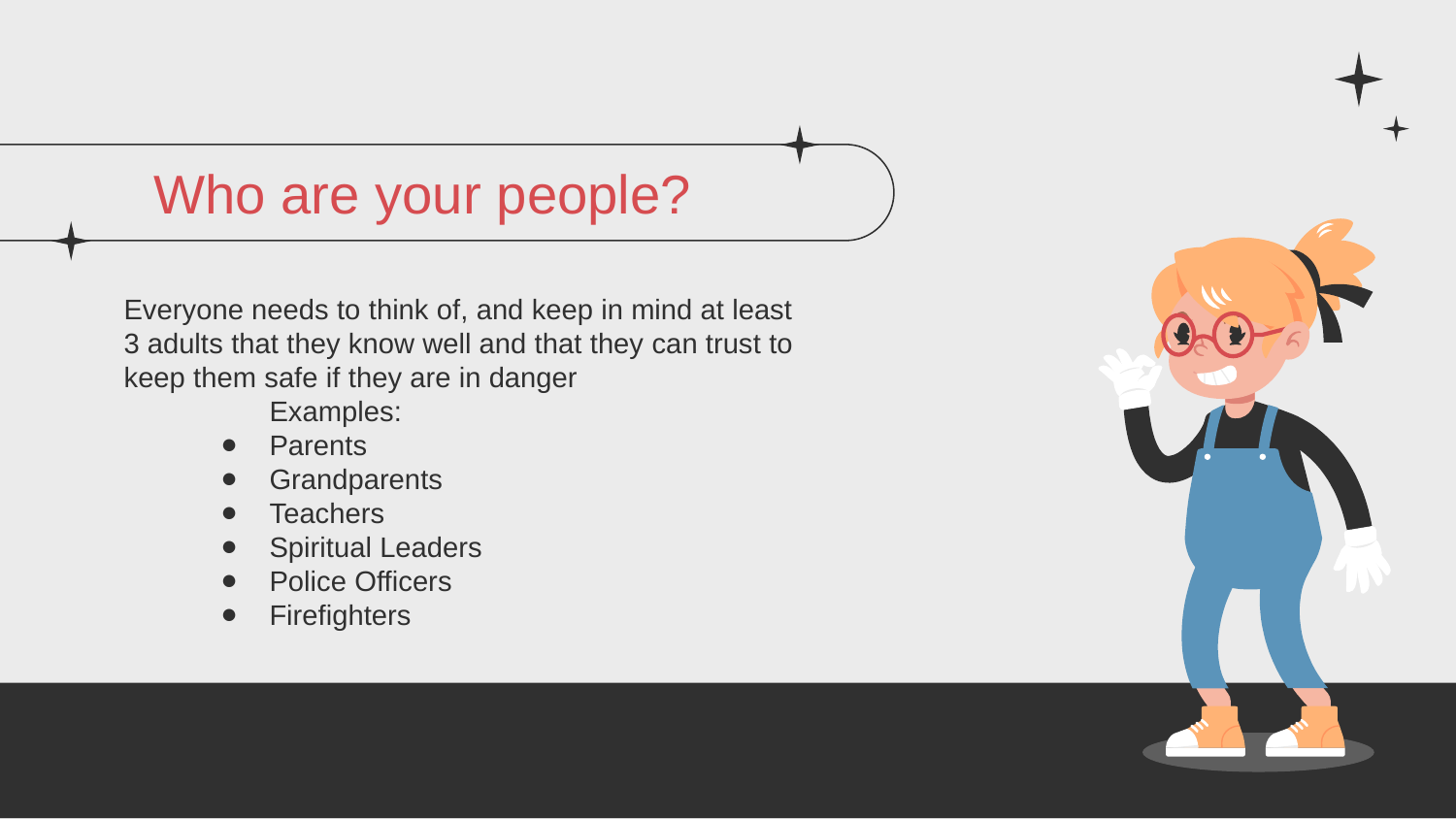

Who are your people?

Everyone needs to think of, and keep in mind at least 3 adults that they know well and that they can trust to keep them safe if they are in danger
	Examples:
Parents
Grandparents
Teachers
Spiritual Leaders
Police Officers
Firefighters